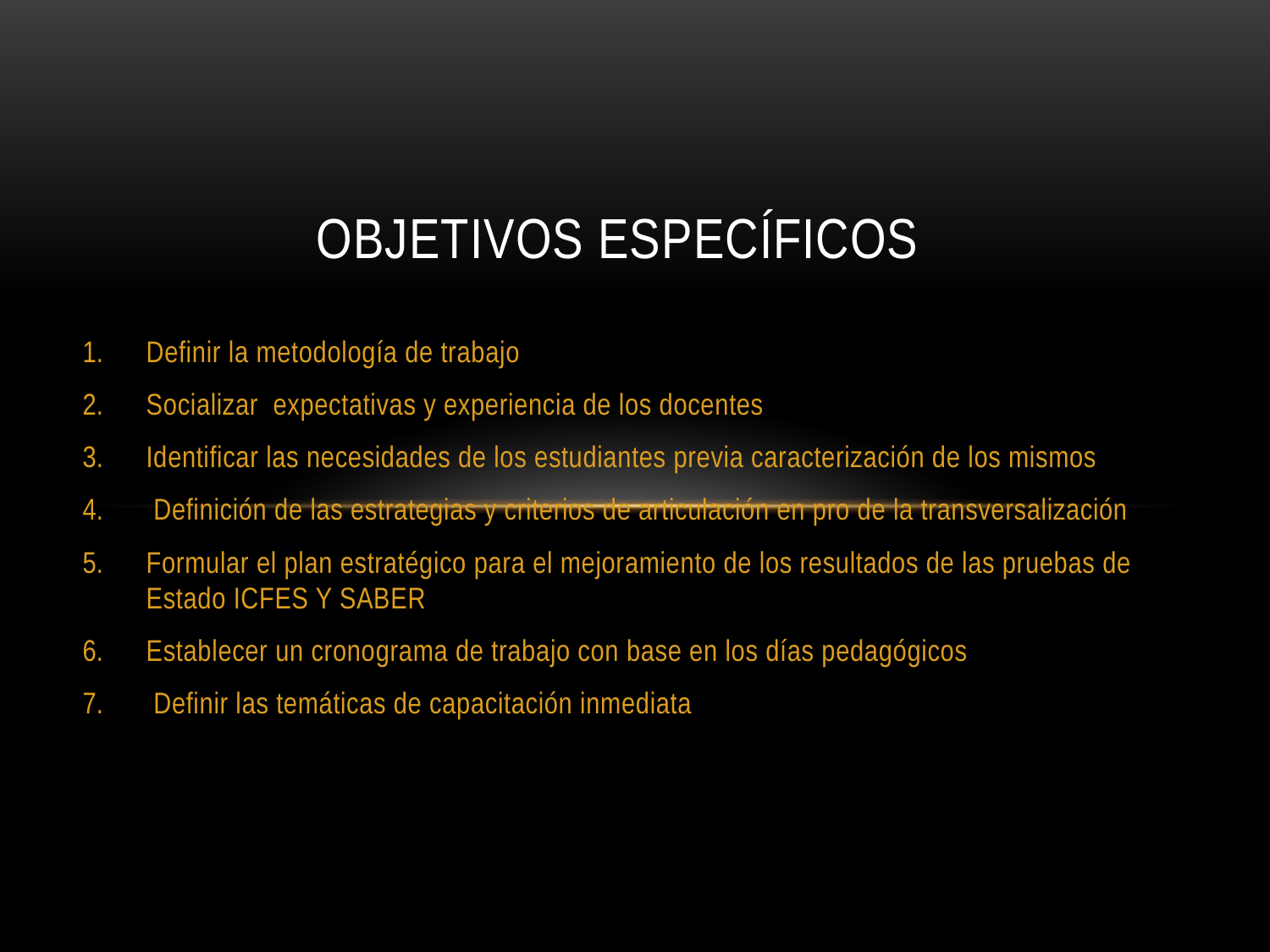

# OBJETIVOS ESPECÍFICOS
Definir la metodología de trabajo
Socializar  expectativas y experiencia de los docentes
Identificar las necesidades de los estudiantes previa caracterización de los mismos
 Definición de las estrategias y criterios de articulación en pro de la transversalización
Formular el plan estratégico para el mejoramiento de los resultados de las pruebas de Estado ICFES Y SABER
Establecer un cronograma de trabajo con base en los días pedagógicos
 Definir las temáticas de capacitación inmediata